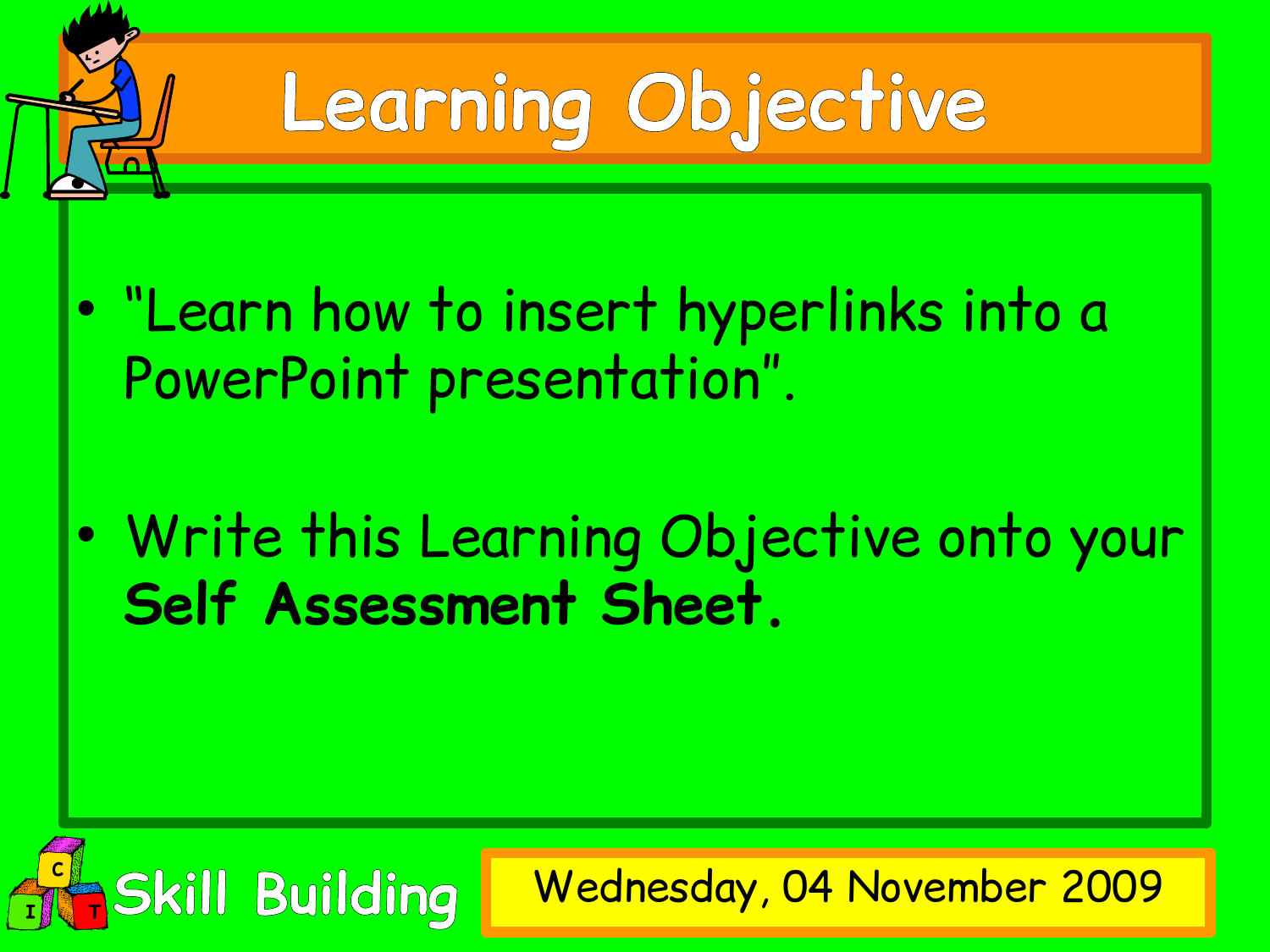

# Learning Objective

“Learn how to insert hyperlinks into a PowerPoint presentation”.

Write this Learning Objective onto your Self Assessment Sheet.
Wednesday, 04 November 2009